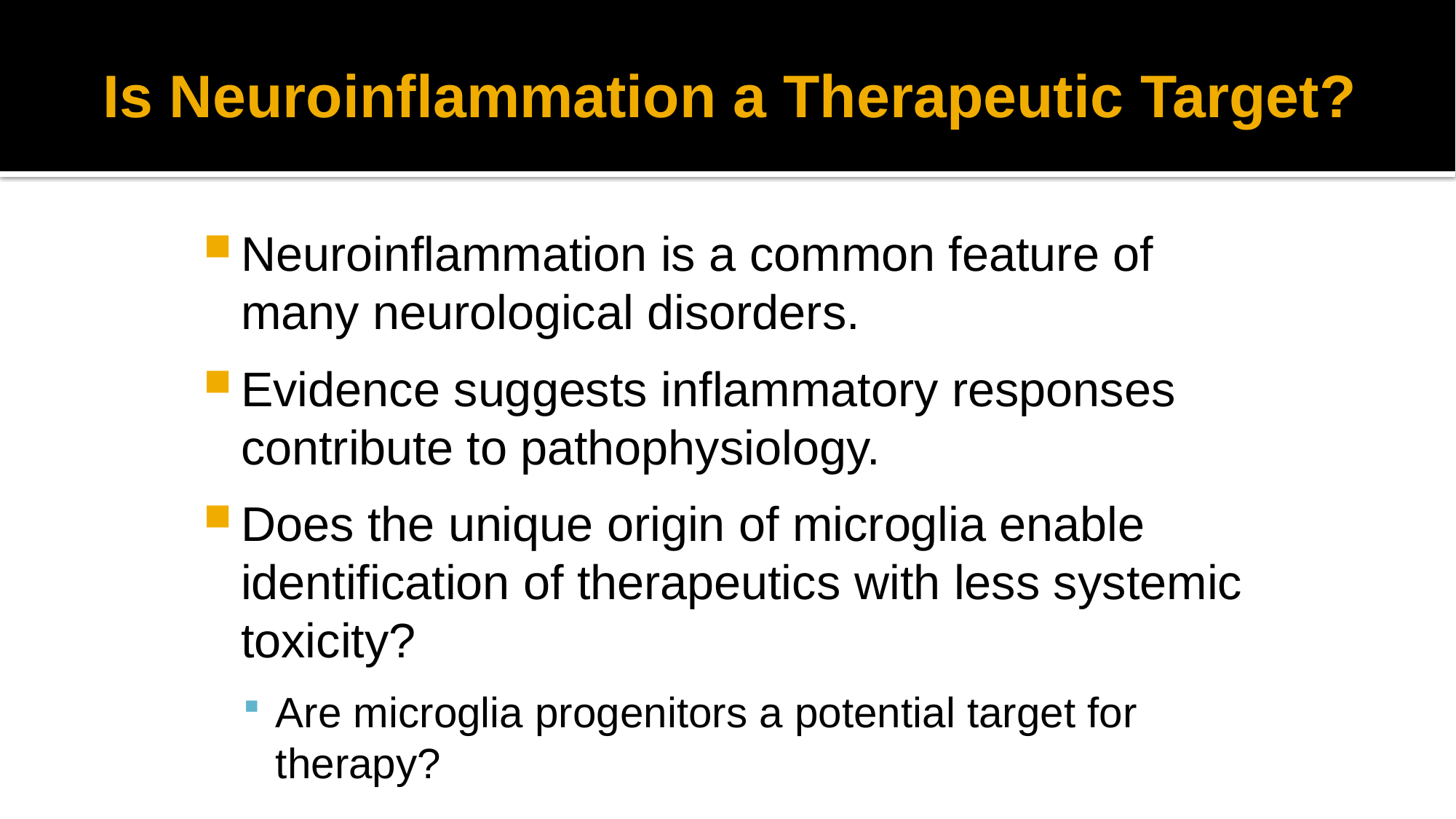

# Is Neuroinflammation a Therapeutic Target?
Neuroinflammation is a common feature of many neurological disorders.
Evidence suggests inflammatory responses contribute to pathophysiology.
Does the unique origin of microglia enable identification of therapeutics with less systemic toxicity?
Are microglia progenitors a potential target for therapy?